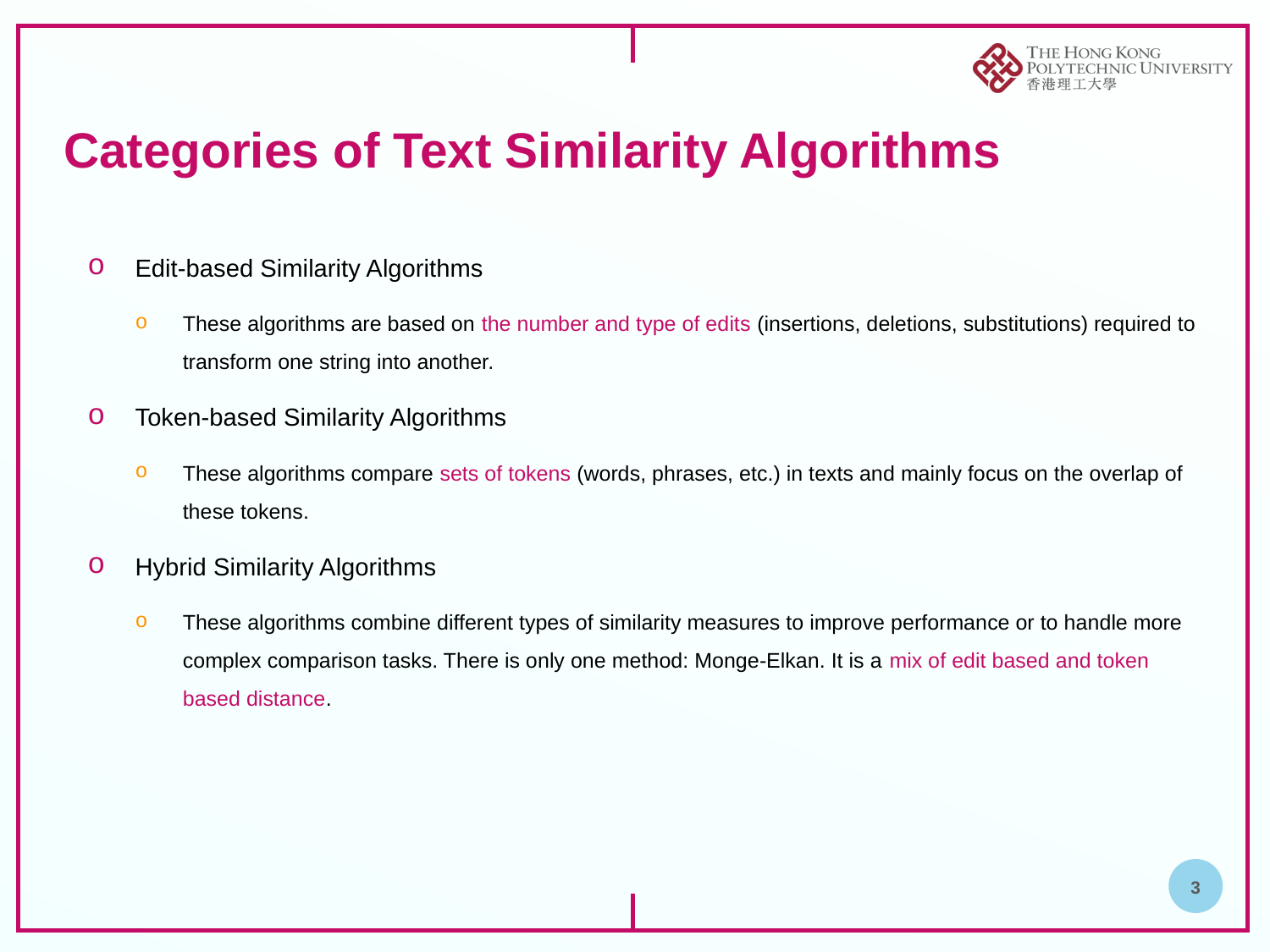

# Categories of Text Similarity Algorithms
Edit-based Similarity Algorithms
These algorithms are based on the number and type of edits (insertions, deletions, substitutions) required to transform one string into another.
Token-based Similarity Algorithms
These algorithms compare sets of tokens (words, phrases, etc.) in texts and mainly focus on the overlap of these tokens.
Hybrid Similarity Algorithms
These algorithms combine different types of similarity measures to improve performance or to handle more complex comparison tasks. There is only one method: Monge-Elkan. It is a mix of edit based and token based distance.